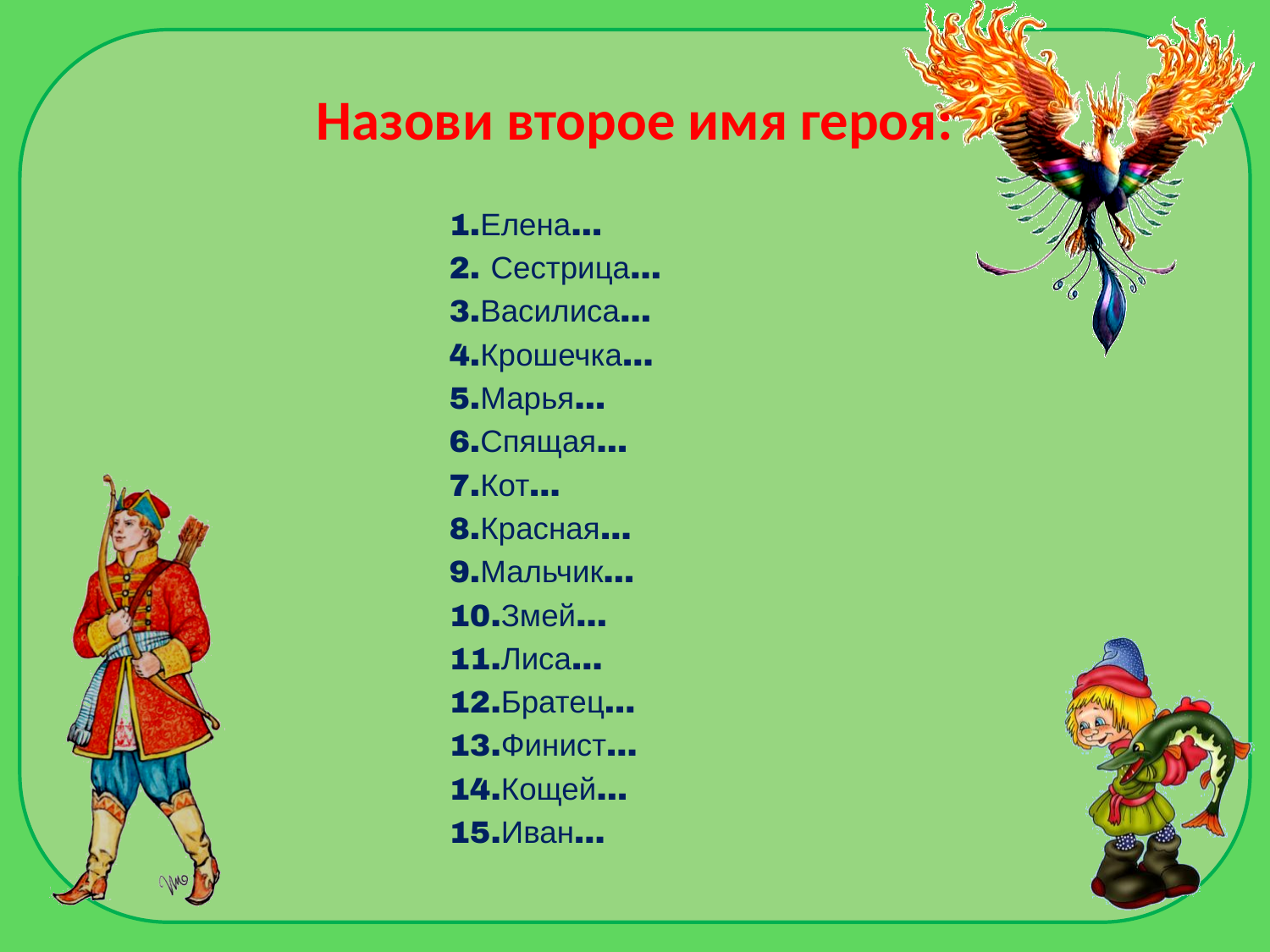

# Назови второе имя героя:

1.Елена…
2. Сестрица…
3.Василиса…
4.Крошечка…
5.Марья…
6.Спящая…
7.Кот…
8.Красная…
9.Мальчик…
10.Змей…
11.Лиса…
12.Братец…
13.Финист…
14.Кощей…
15.Иван…